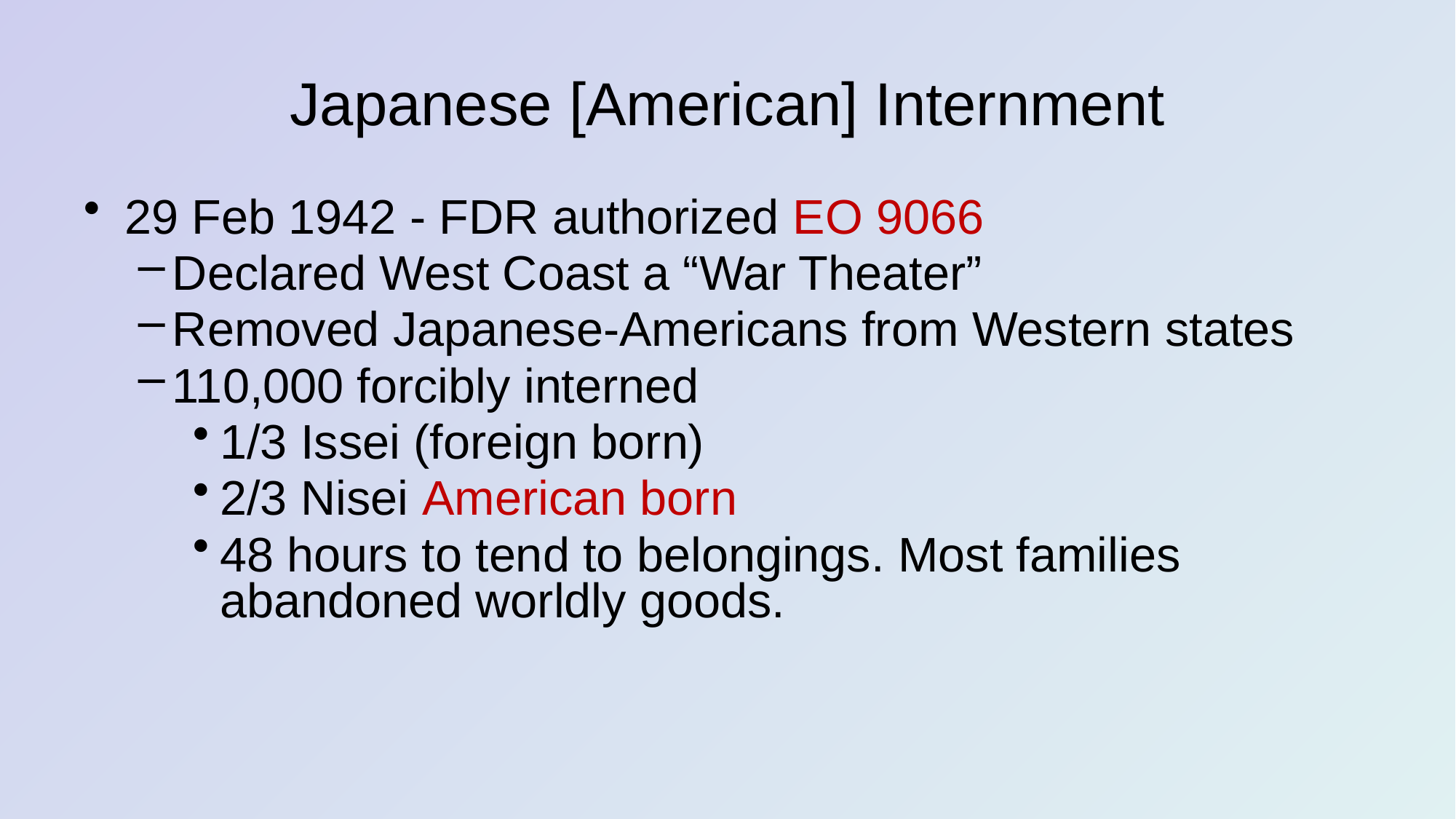

# Japanese [American] Internment
29 Feb 1942 - FDR authorized EO 9066
Declared West Coast a “War Theater”
Removed Japanese-Americans from Western states
110,000 forcibly interned
1/3 Issei (foreign born)
2/3 Nisei American born
48 hours to tend to belongings. Most families abandoned worldly goods.